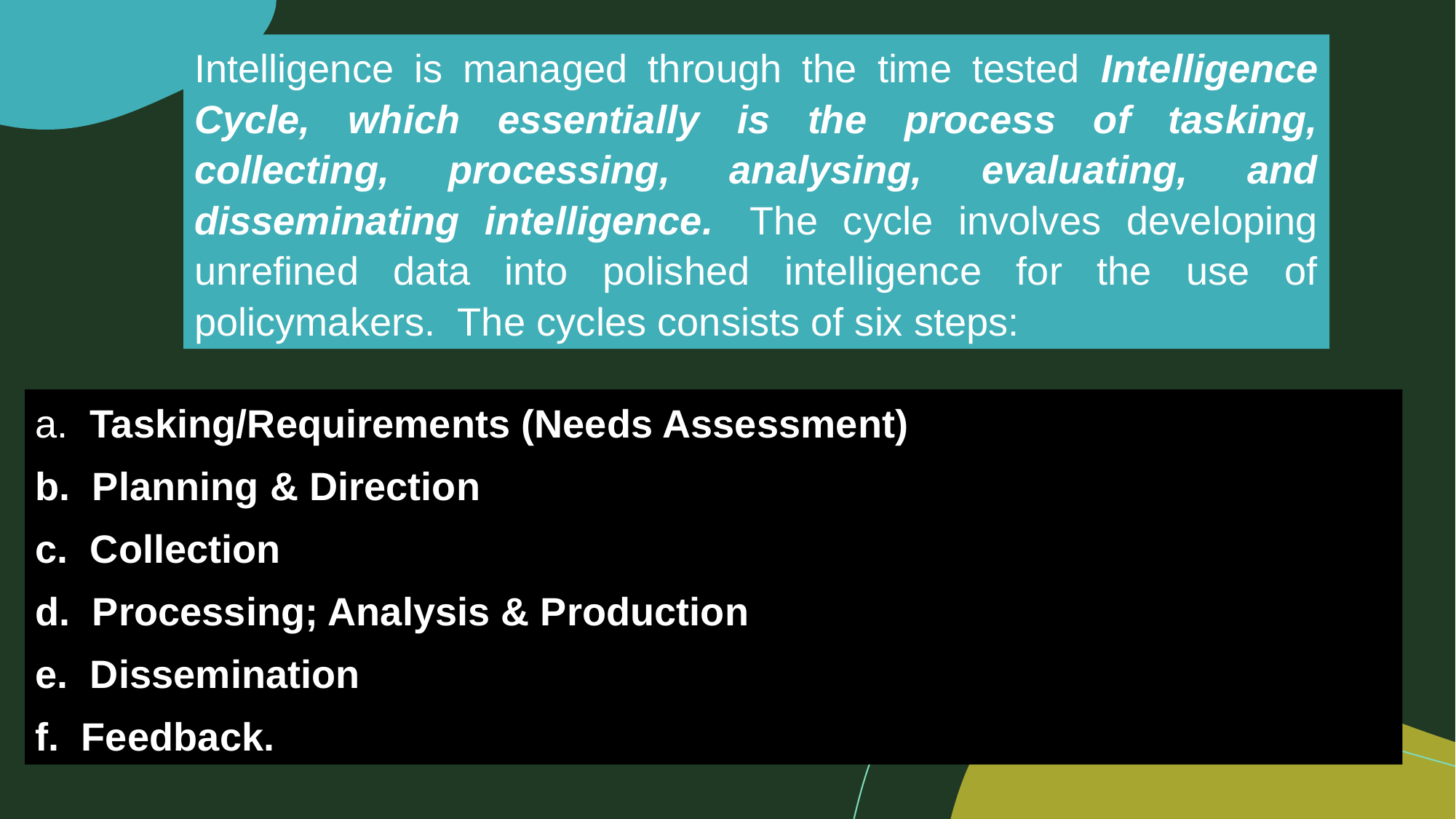

Intelligence is managed through the time tested Intelligence Cycle, which essentially is the process of tasking, collecting, processing, analysing, evaluating, and disseminating intelligence.  The cycle involves developing unrefined data into polished intelligence for the use of policymakers.  The cycles consists of six steps:
a.  Tasking/Requirements (Needs Assessment)
b.  Planning & Direction
c.  Collection
d.  Processing; Analysis & Production
e.  Dissemination
f.  Feedback.